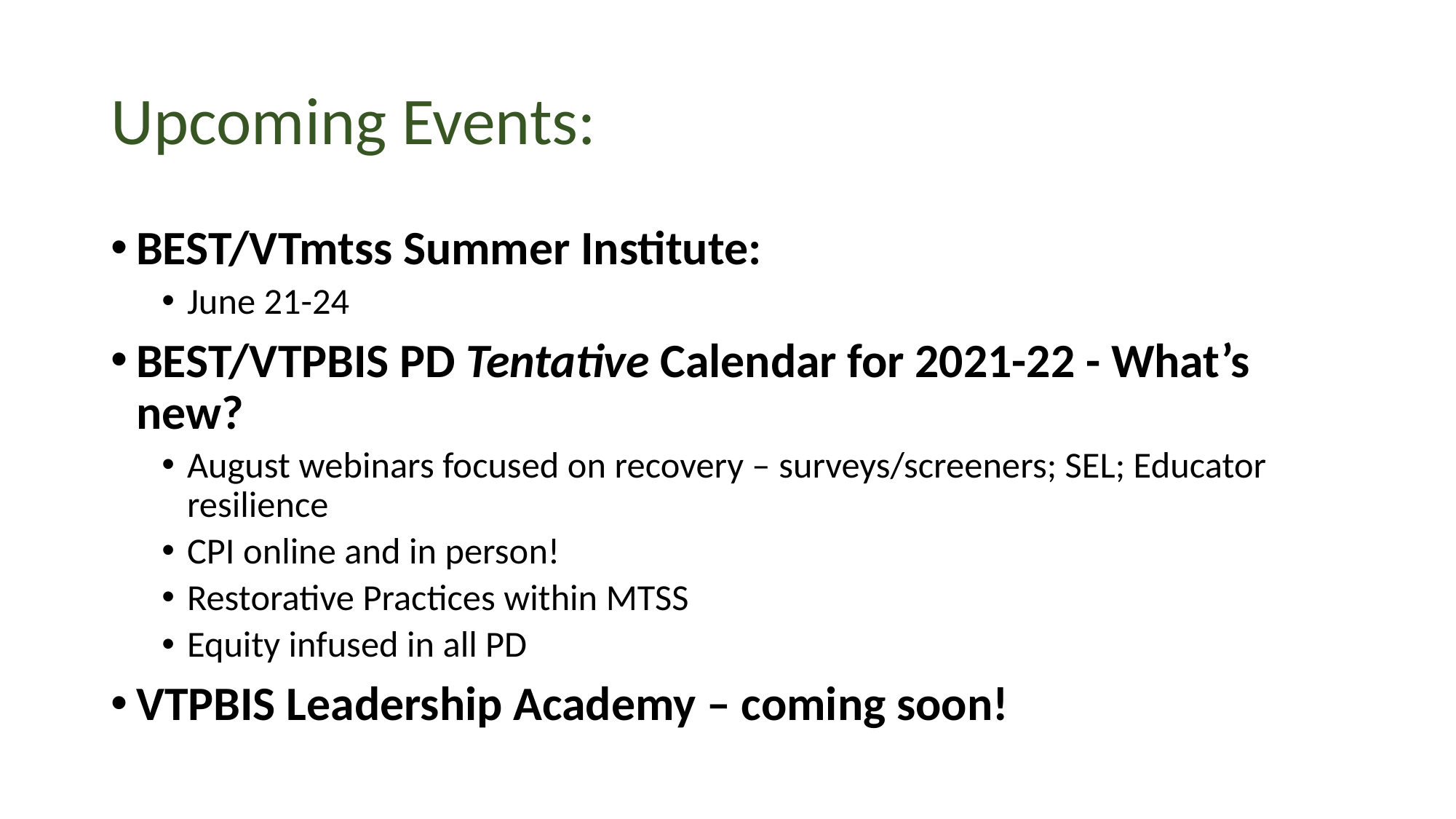

# Upcoming Events:
BEST/VTmtss Summer Institute:
June 21-24
BEST/VTPBIS PD Tentative Calendar for 2021-22 - What’s new?
August webinars focused on recovery – surveys/screeners; SEL; Educator resilience
CPI online and in person!
Restorative Practices within MTSS
Equity infused in all PD
VTPBIS Leadership Academy – coming soon!